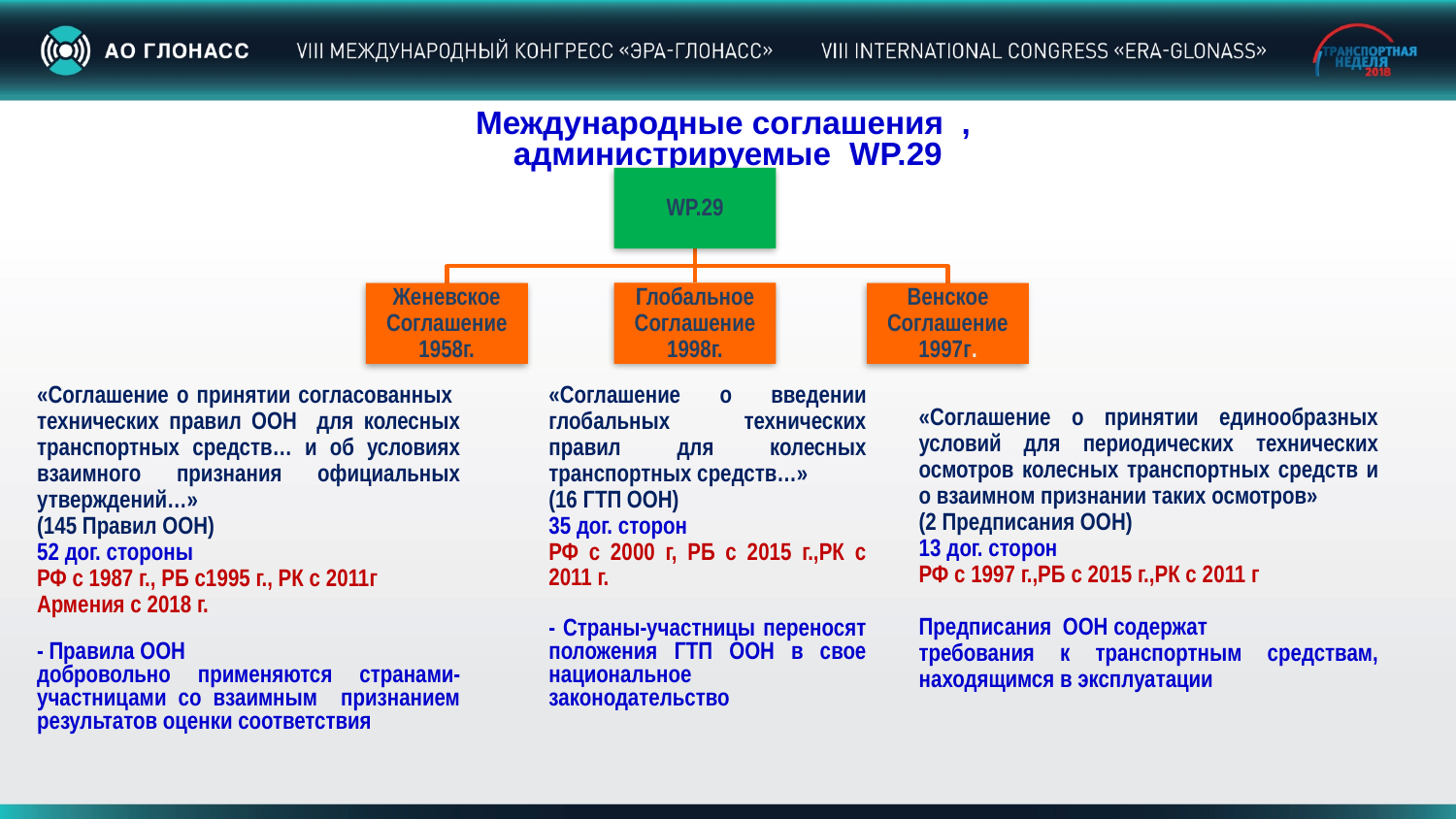

Международные соглашения  ,
администрируемые  WP.29

WP.29
Женевское Соглашение 1958г.
Глобальное Соглашение 1998г.
Венское Соглашение 1997г.
«Соглашение о принятии согласованных  технических правил ООН  для колесных транспортных средств… и об условиях взаимного признания официальных утверждений…»
(145 Правил ООН)
52 дог. стороны
РФ с 1987 г., РБ с1995 г., РК с 2011г
Армения с 2018 г.

- Правила ООН
добровольно применяются странами- участницами со взаимным  признанием результатов оценки соответствия

«Соглашение о введении глобальных технических правил для колесных транспортных средств…»
(16 ГТП ООН)
35 дог. сторон
РФ с 2000 г, РБ с 2015 г.,РК с 2011 г.

- Страны-участницы переносят положения ГТП ООН в свое национальное законодательство

«Соглашение о принятии единообразных условий для периодических технических осмотров колесных транспортных средств и о взаимном признании таких осмотров»
(2 Предписания ООН)
13 дог. сторон
РФ с 1997 г.,РБ с 2015 г.,РК с 2011 г

Предписания  ООН содержат
требования к транспортным средствам, находящимся в эксплуатации